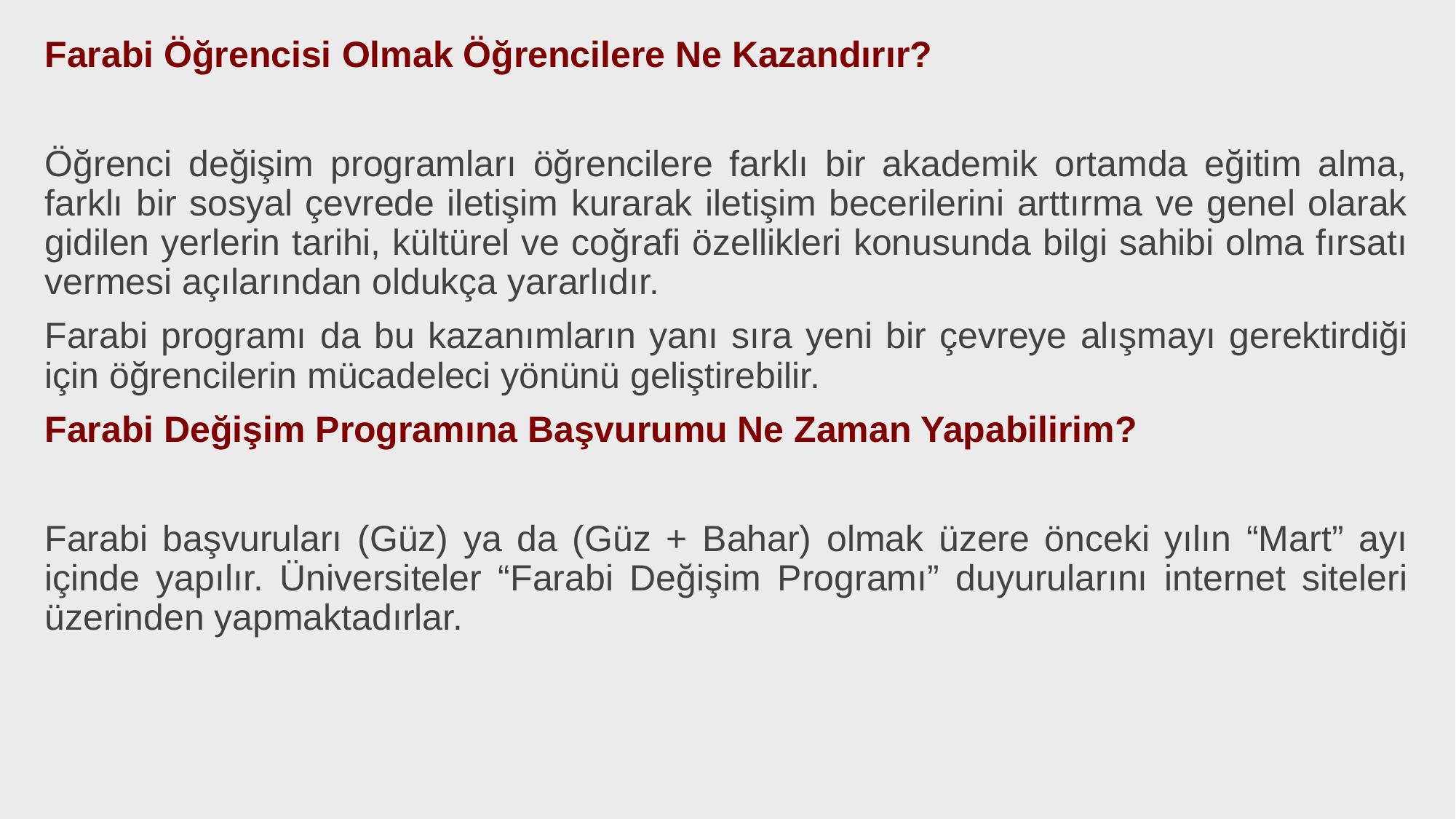

Farabi Öğrencisi Olmak Öğrencilere Ne Kazandırır?

Öğrenci değişim programları öğrencilere farklı bir akademik ortamda eğitim alma, farklı bir sosyal çevrede iletişim kurarak iletişim becerilerini arttırma ve genel olarak gidilen yerlerin tarihi, kültürel ve coğrafi özellikleri konusunda bilgi sahibi olma fırsatı vermesi açılarından oldukça yararlıdır.
Farabi programı da bu kazanımların yanı sıra yeni bir çevreye alışmayı gerektirdiği için öğrencilerin mücadeleci yönünü geliştirebilir.
Farabi Değişim Programına Başvurumu Ne Zaman Yapabilirim?

Farabi başvuruları (Güz) ya da (Güz + Bahar) olmak üzere önceki yılın “Mart” ayı içinde yapılır. Üniversiteler “Farabi Değişim Programı” duyurularını internet siteleri üzerinden yapmaktadırlar.